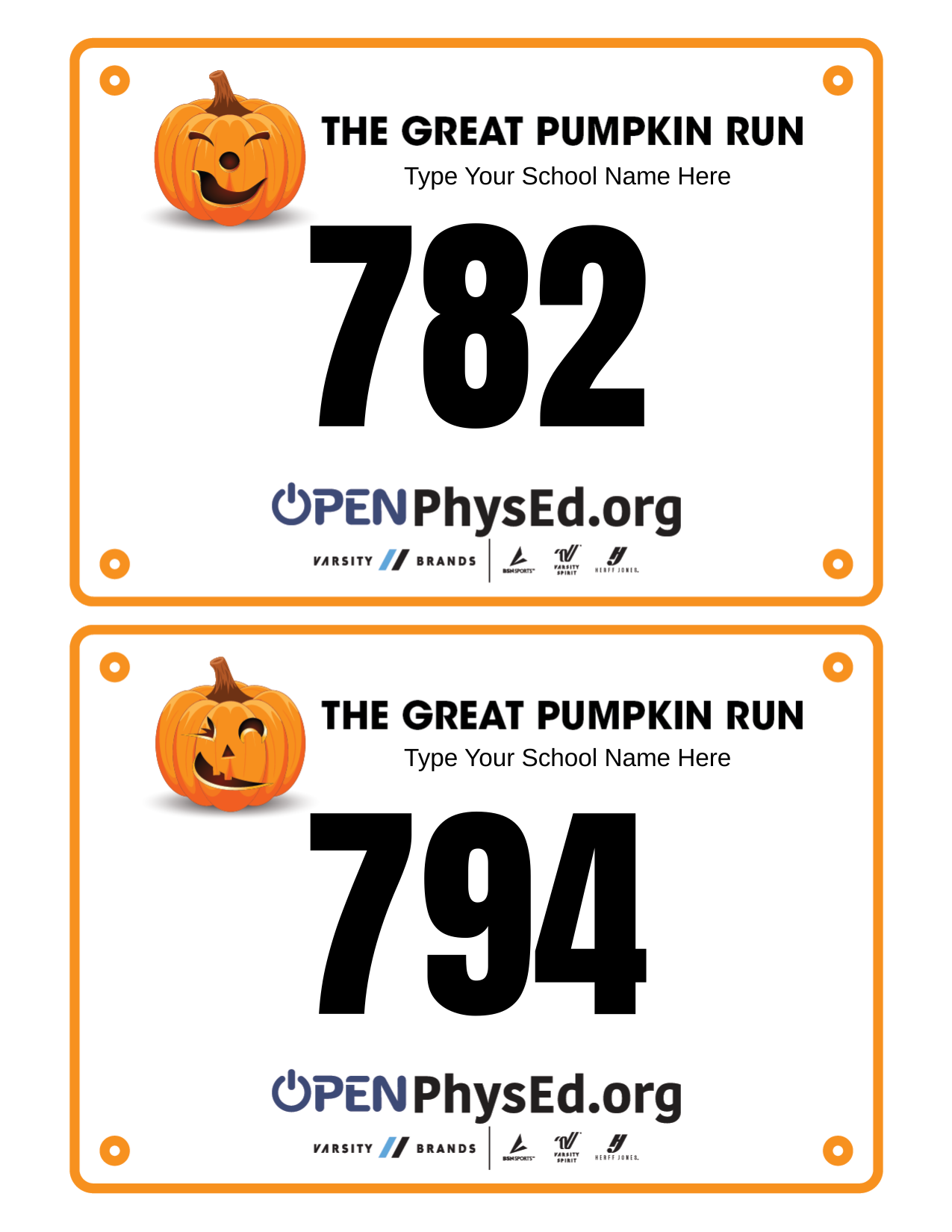

Type Your School Name Here
782
Type Your School Name Here
794